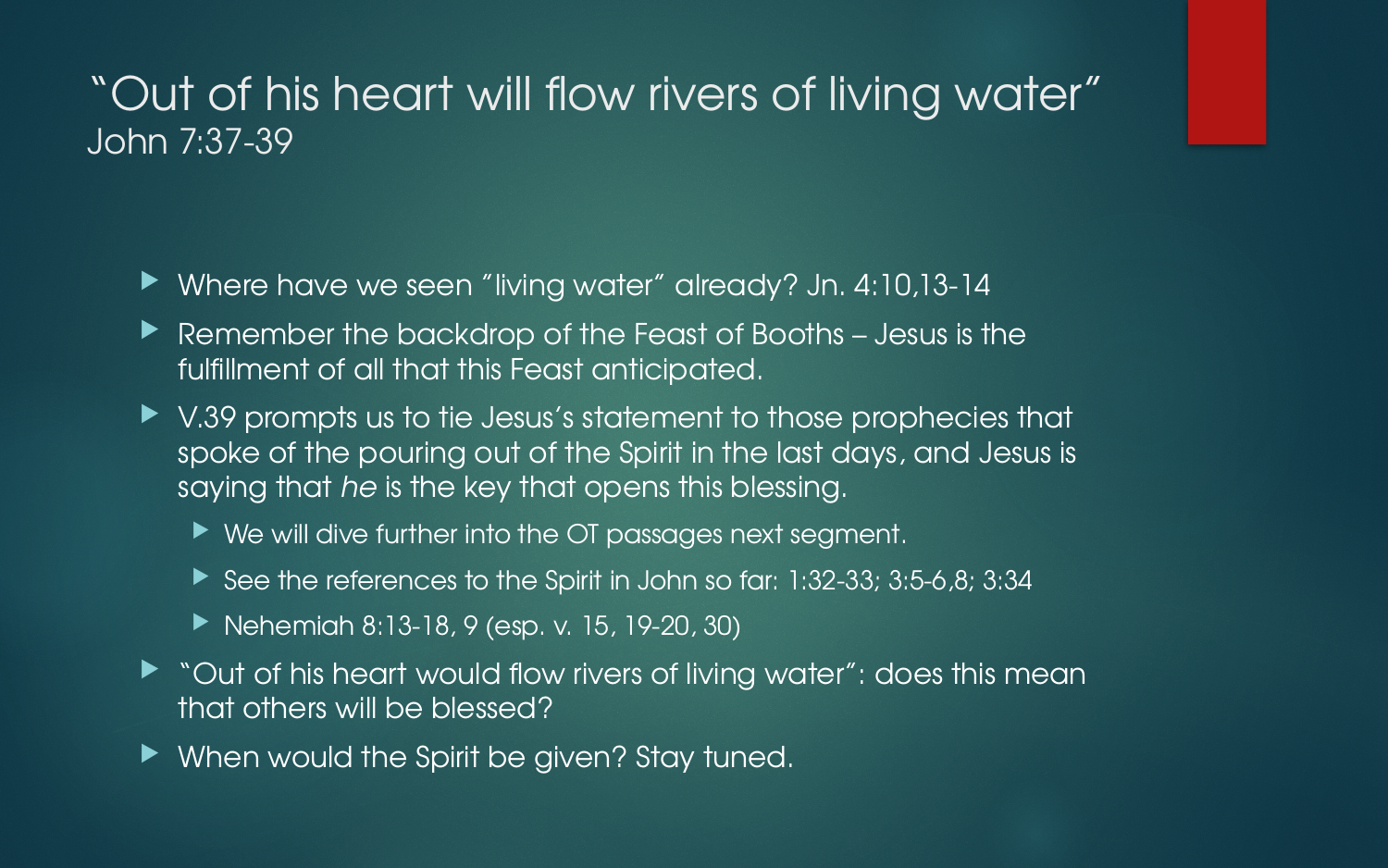

# “Out of his heart will flow rivers of living water” John 7:37-39
Where have we seen ”living water” already? Jn. 4:10,13-14
Remember the backdrop of the Feast of Booths – Jesus is the fulfillment of all that this Feast anticipated.
V.39 prompts us to tie Jesus’s statement to those prophecies that spoke of the pouring out of the Spirit in the last days, and Jesus is saying that he is the key that opens this blessing.
We will dive further into the OT passages next segment.
See the references to the Spirit in John so far: 1:32-33; 3:5-6,8; 3:34
Nehemiah 8:13-18, 9 (esp. v. 15, 19-20, 30)
“Out of his heart would flow rivers of living water”: does this mean that others will be blessed?
When would the Spirit be given? Stay tuned.